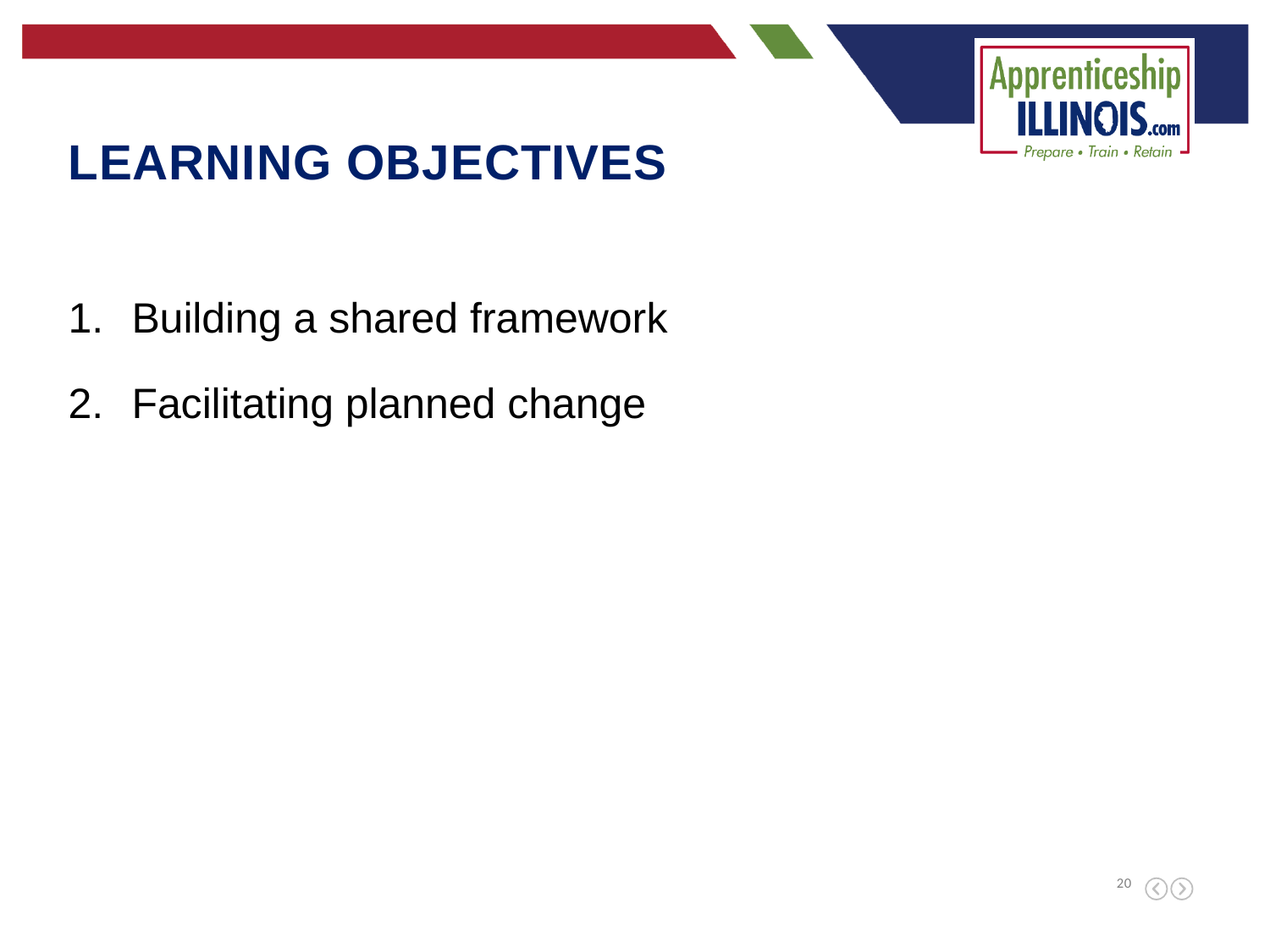

Learning Objectives
Building a shared framework
Facilitating planned change